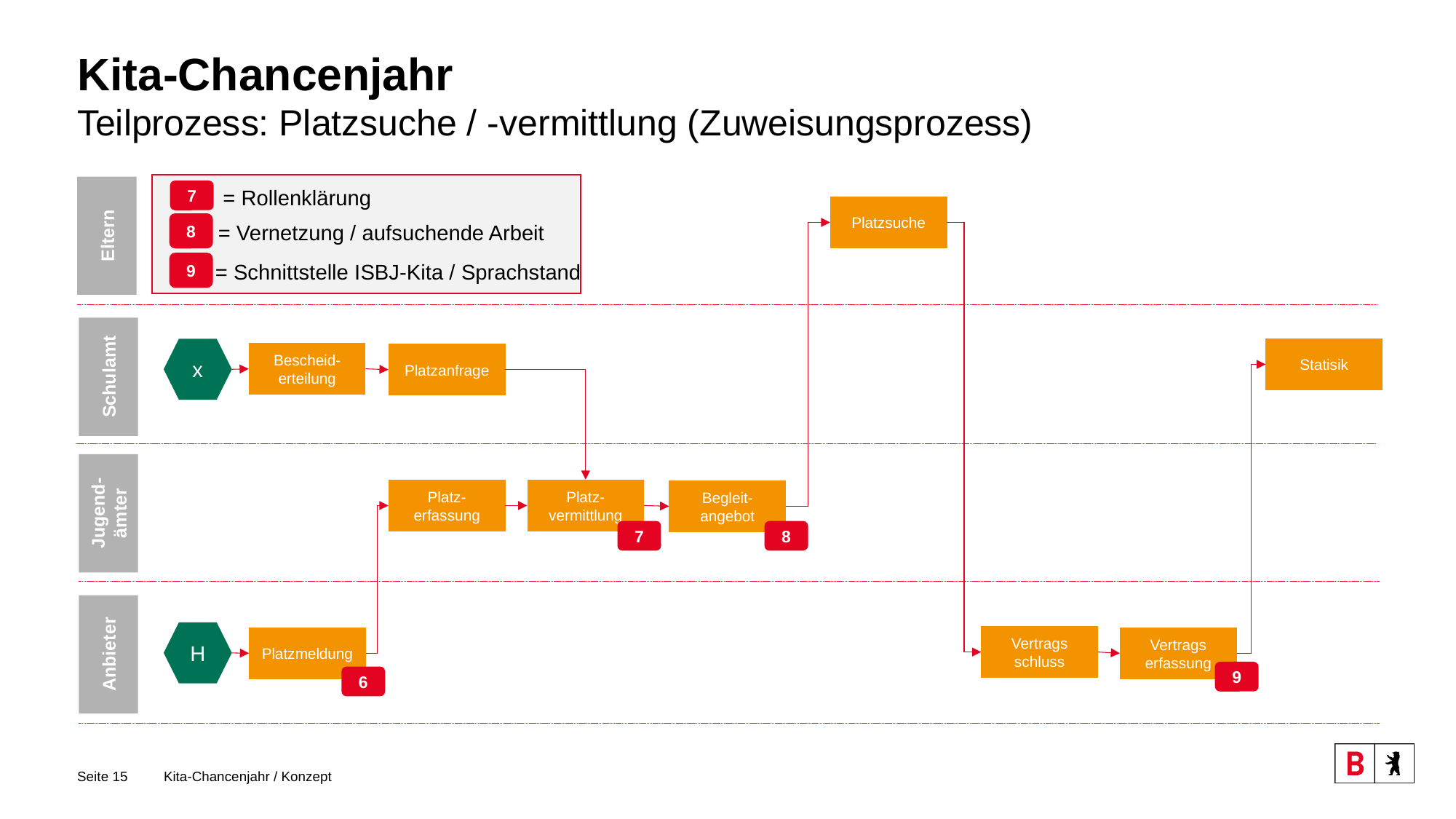

# Kita-Chancenjahr Teilprozess: Platzsuche / -vermittlung (Zuweisungsprozess)

= Rollenklärung
7
Platzsuche
Eltern
8
= Vernetzung / aufsuchende Arbeit
9
= Schnittstelle ISBJ-Kita / Sprachstand
Statisik
x
Bescheid-
erteilung
Platzanfrage
Schulamt
Platz-
erfassung
Platz-
vermittlung
Begleit-angebot
Jugend-ämter
7
8
H
Anbieter
Vertrags
schluss
Platzmeldung
Vertrags
erfassung
9
6
Seite 15
Kita-Chancenjahr / Konzept